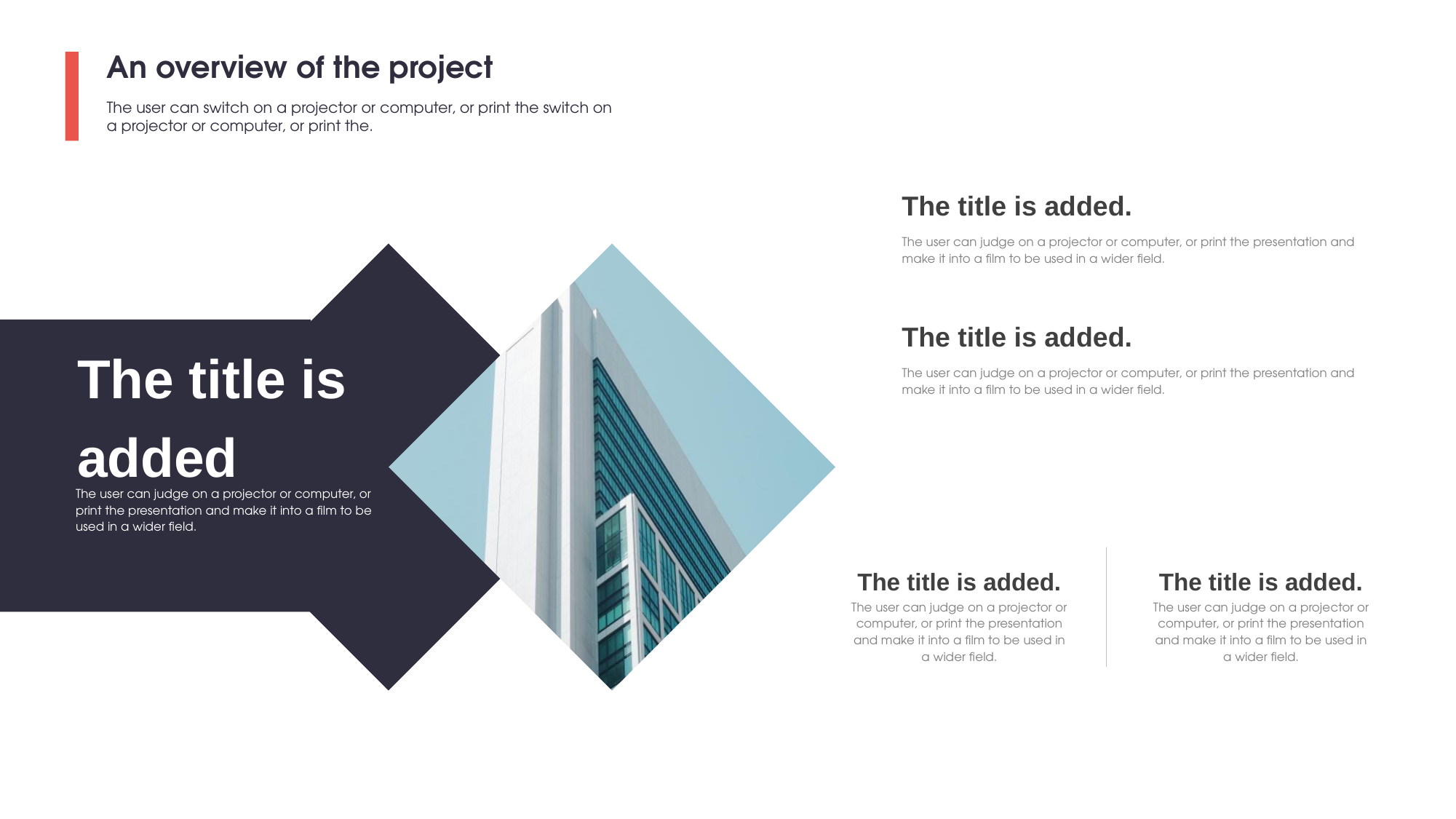

An overview of the project
The user can switch on a projector or computer, or print the switch on a projector or computer, or print the.

The title is added.
The user can judge on a projector or computer, or print the presentation and make it into a film to be used in a wider field.
The title is added.
The user can judge on a projector or computer, or print the presentation and make it into a film to be used in a wider field.

The title is added
The user can judge on a projector or computer, or print the presentation and make it into a film to be used in a wider field.
The title is added.
The user can judge on a projector or computer, or print the presentation and make it into a film to be used in a wider field.
The title is added.
The user can judge on a projector or computer, or print the presentation and make it into a film to be used in a wider field.